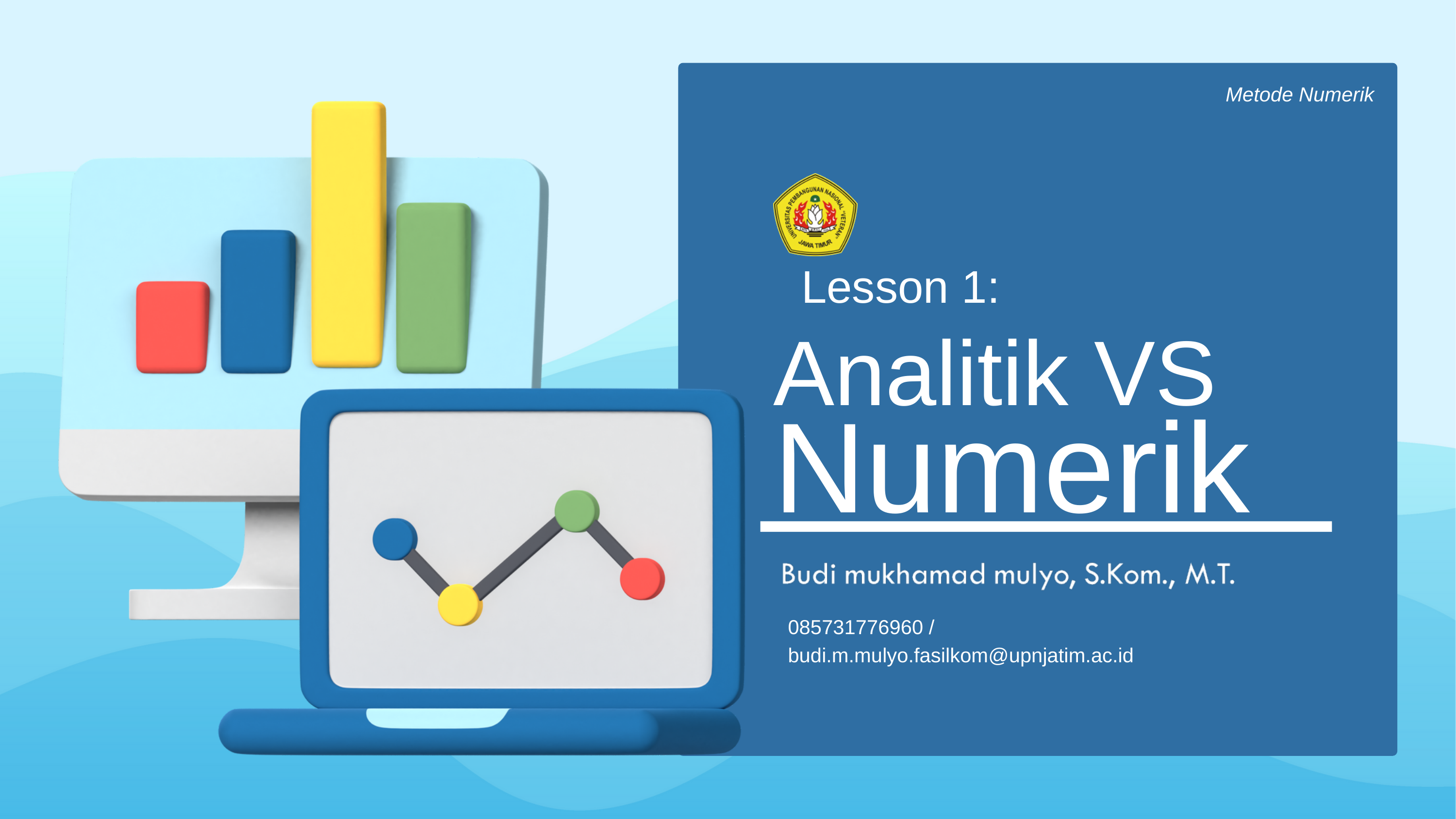

Metode Numerik

Lesson 1:
Analitik VS
Numerik

085731776960 / budi.m.mulyo.fasilkom@upnjatim.ac.id